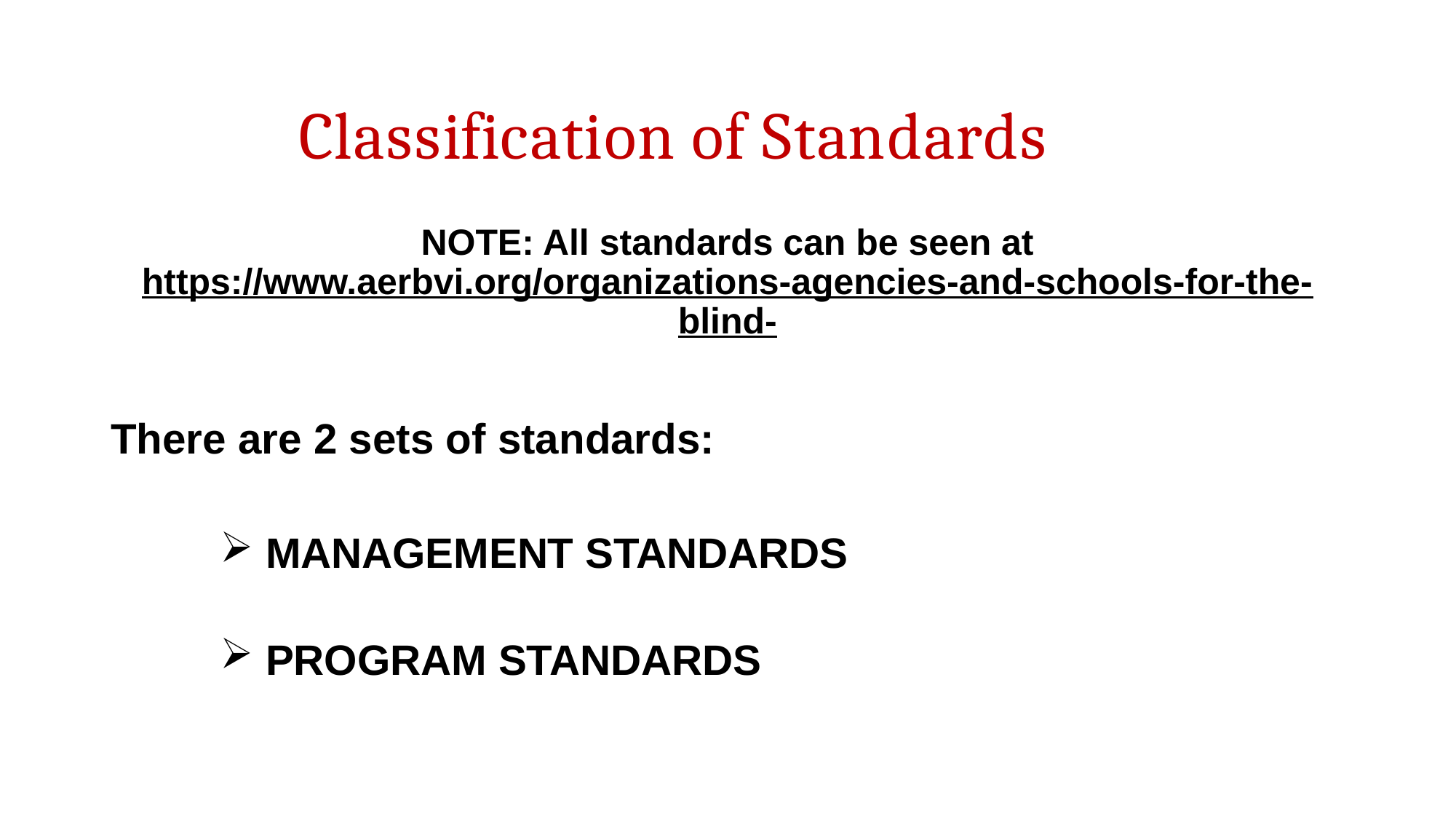

# Classification of Standards
NOTE: All standards can be seen at https://www.aerbvi.org/organizations-agencies-and-schools-for-the-blind-

There are 2 sets of standards:

 MANAGEMENT STANDARDS

 PROGRAM STANDARDS